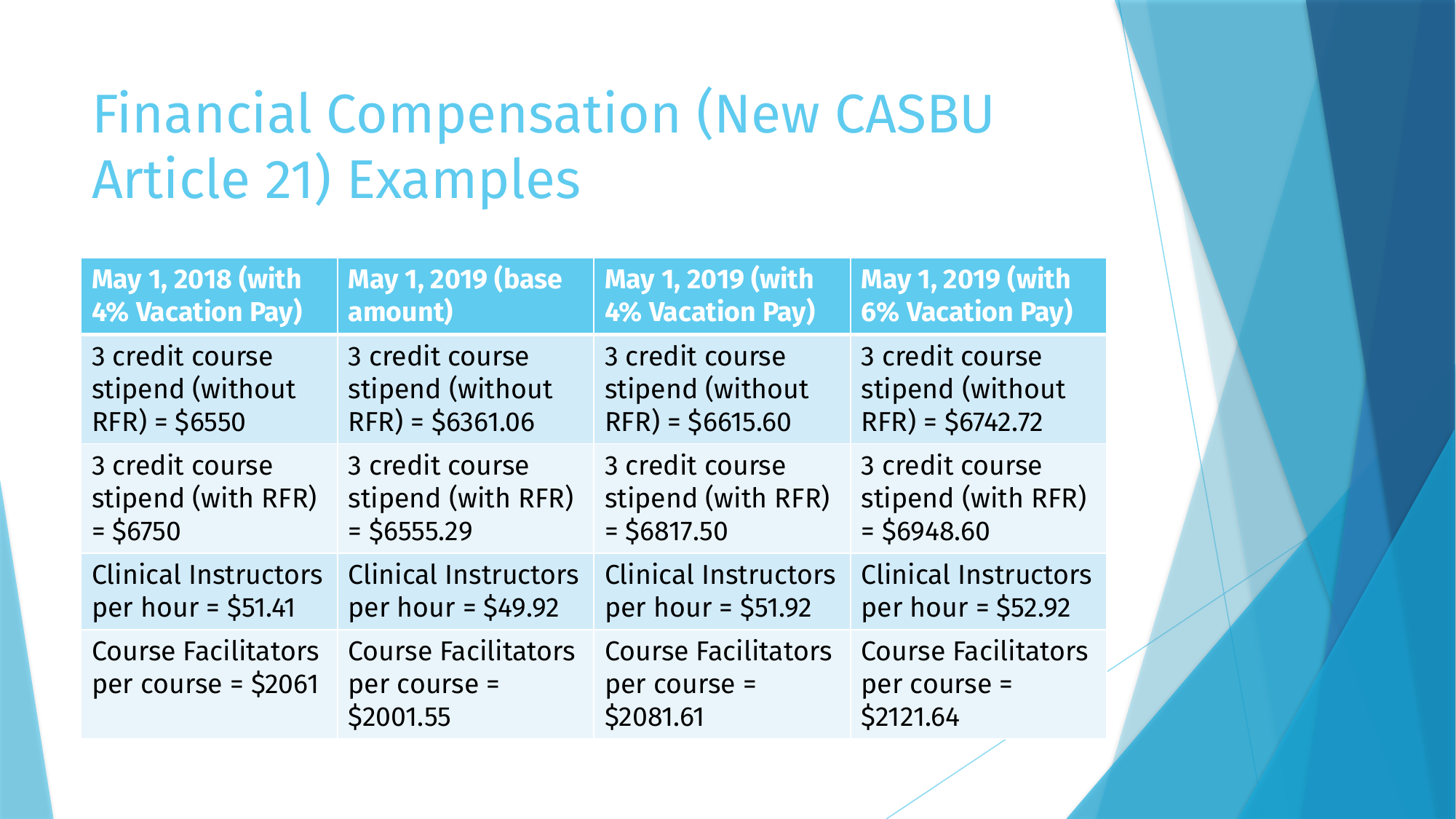

# Financial Compensation (New CASBU Article 21) Examples
| May 1, 2018 (with 4% Vacation Pay) | May 1, 2019 (base amount) | May 1, 2019 (with 4% Vacation Pay) | May 1, 2019 (with 6% Vacation Pay) |
| --- | --- | --- | --- |
| 3 credit course stipend (without RFR) = $6550 | 3 credit course stipend (without RFR) = $6361.06 | 3 credit course stipend (without RFR) = $6615.60 | 3 credit course stipend (without RFR) = $6742.72 |
| 3 credit course stipend (with RFR) = $6750 | 3 credit course stipend (with RFR) = $6555.29 | 3 credit course stipend (with RFR) = $6817.50 | 3 credit course stipend (with RFR) = $6948.60 |
| Clinical Instructors per hour = $51.41 | Clinical Instructors per hour = $49.92 | Clinical Instructors per hour = $51.92 | Clinical Instructors per hour = $52.92 |
| Course Facilitators per course = $2061 | Course Facilitators per course = $2001.55 | Course Facilitators per course = $2081.61 | Course Facilitators per course = $2121.64 |